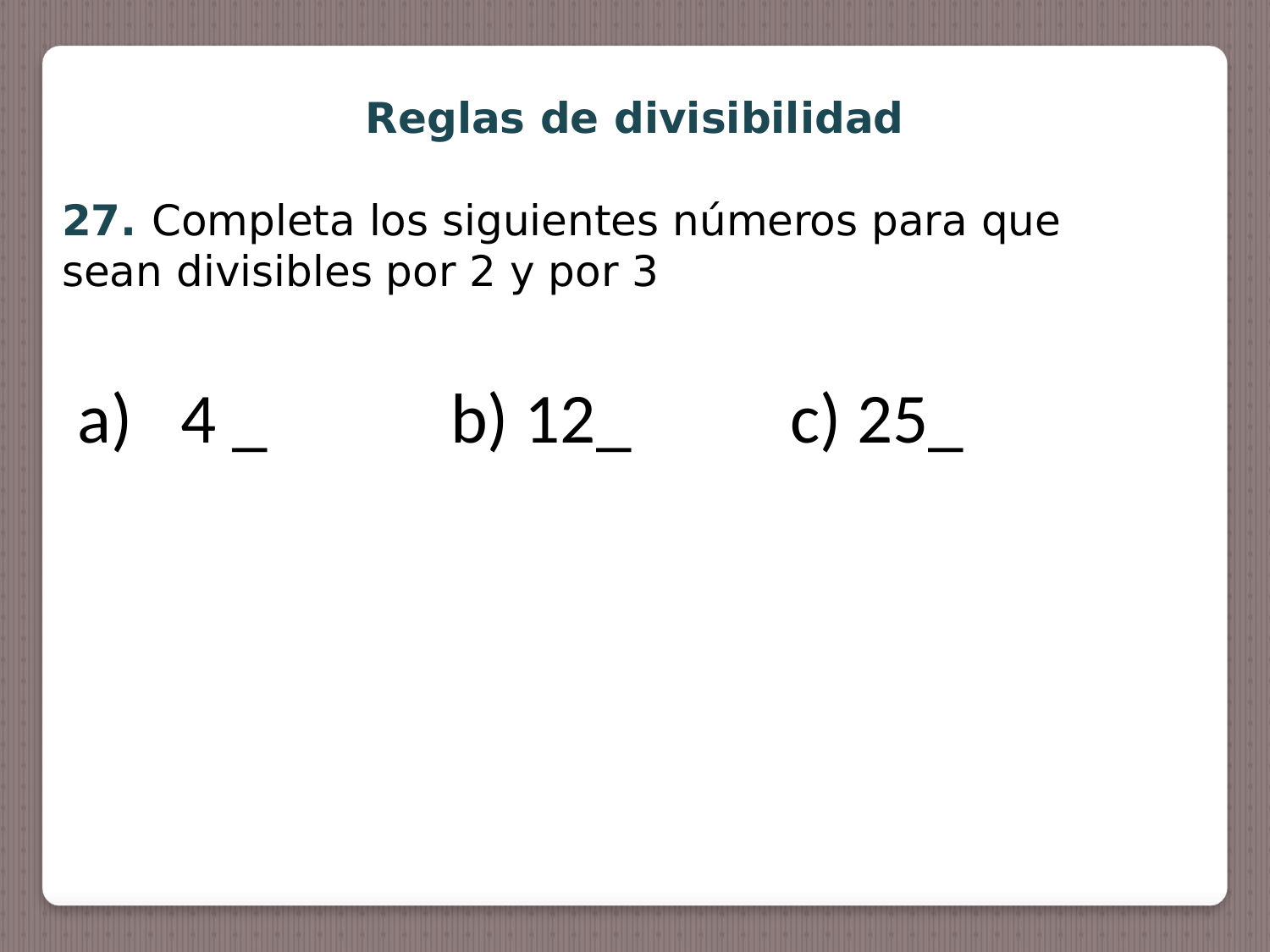

Reglas de divisibilidad
27. Completa los siguientes números para que sean divisibles por 2 y por 3
4 _	         b) 12_          c) 25_